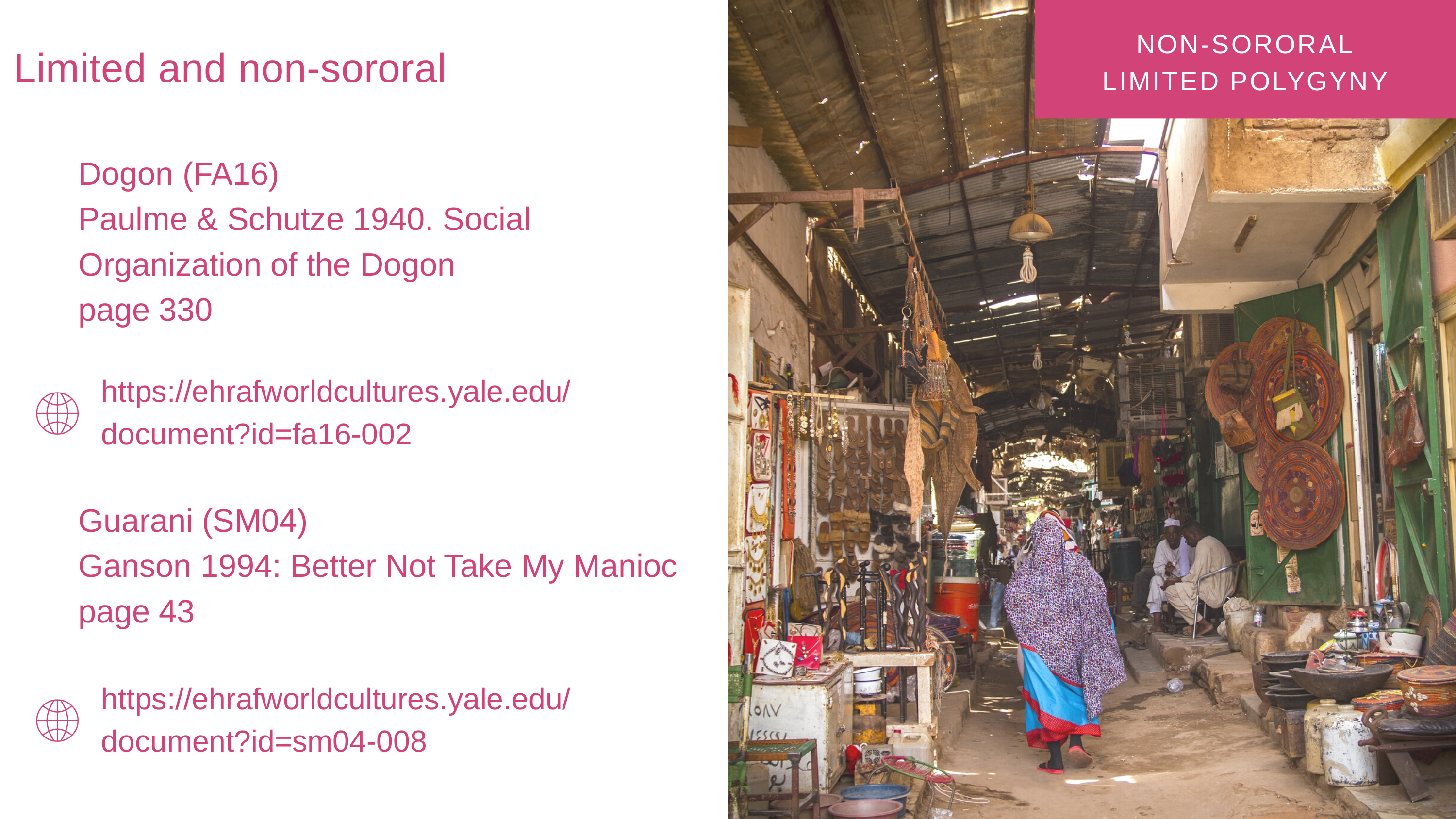

NON-SORORAL LIMITED POLYGYNY
Limited and non-sororal
Dogon (FA16)
Paulme & Schutze 1940. Social Organization of the Dogon
page 330
https://ehrafworldcultures.yale.edu/document?id=fa16-002
🌐
Guarani (SM04)
Ganson 1994: Better Not Take My Manioc
page 43
https://ehrafworldcultures.yale.edu/document?id=sm04-008
🌐